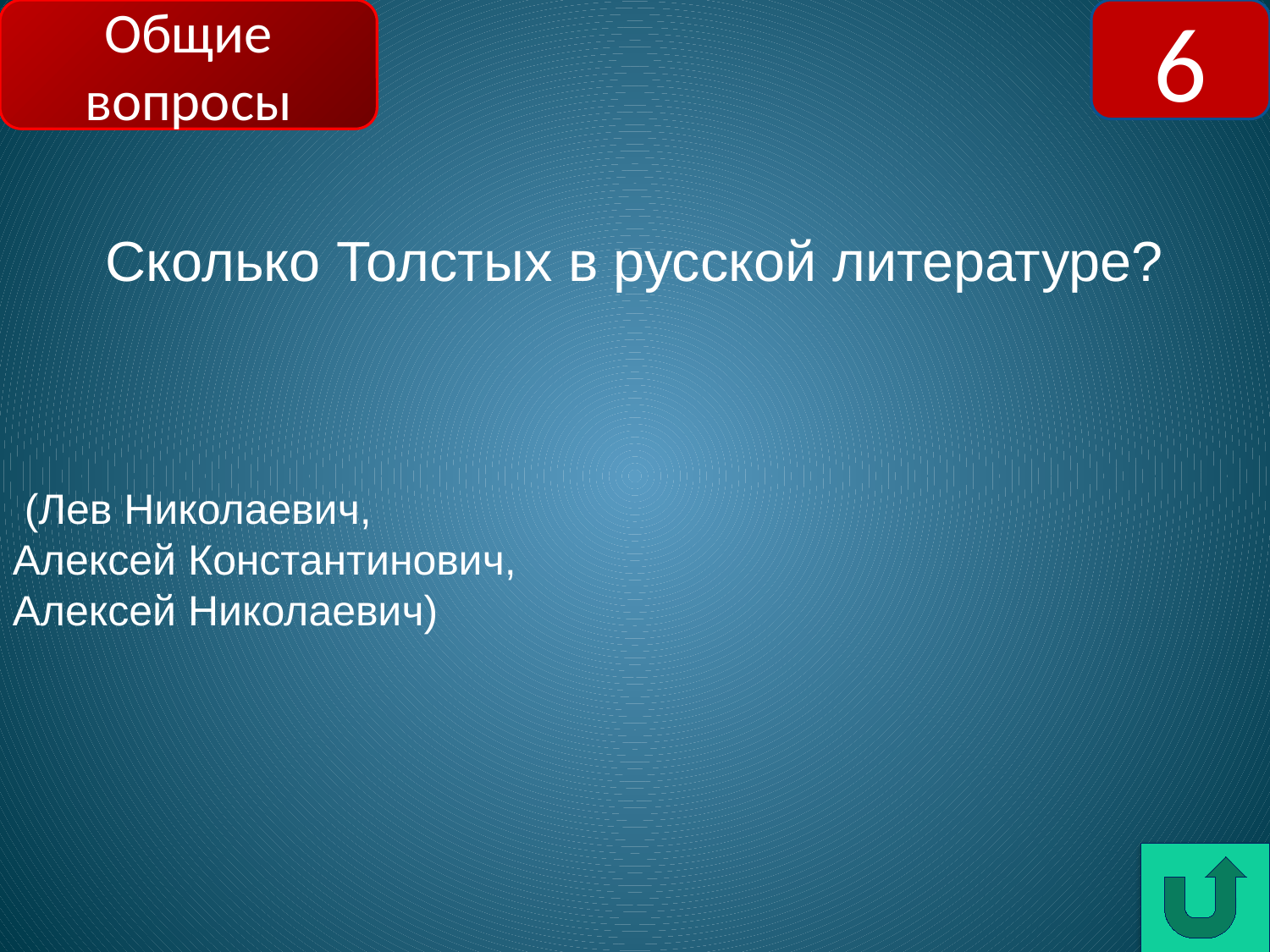

Общие вопросы
6
Сколько Толстых в русской литературе?
 (Лев Николаевич,
Алексей Константинович,
Алексей Николаевич)